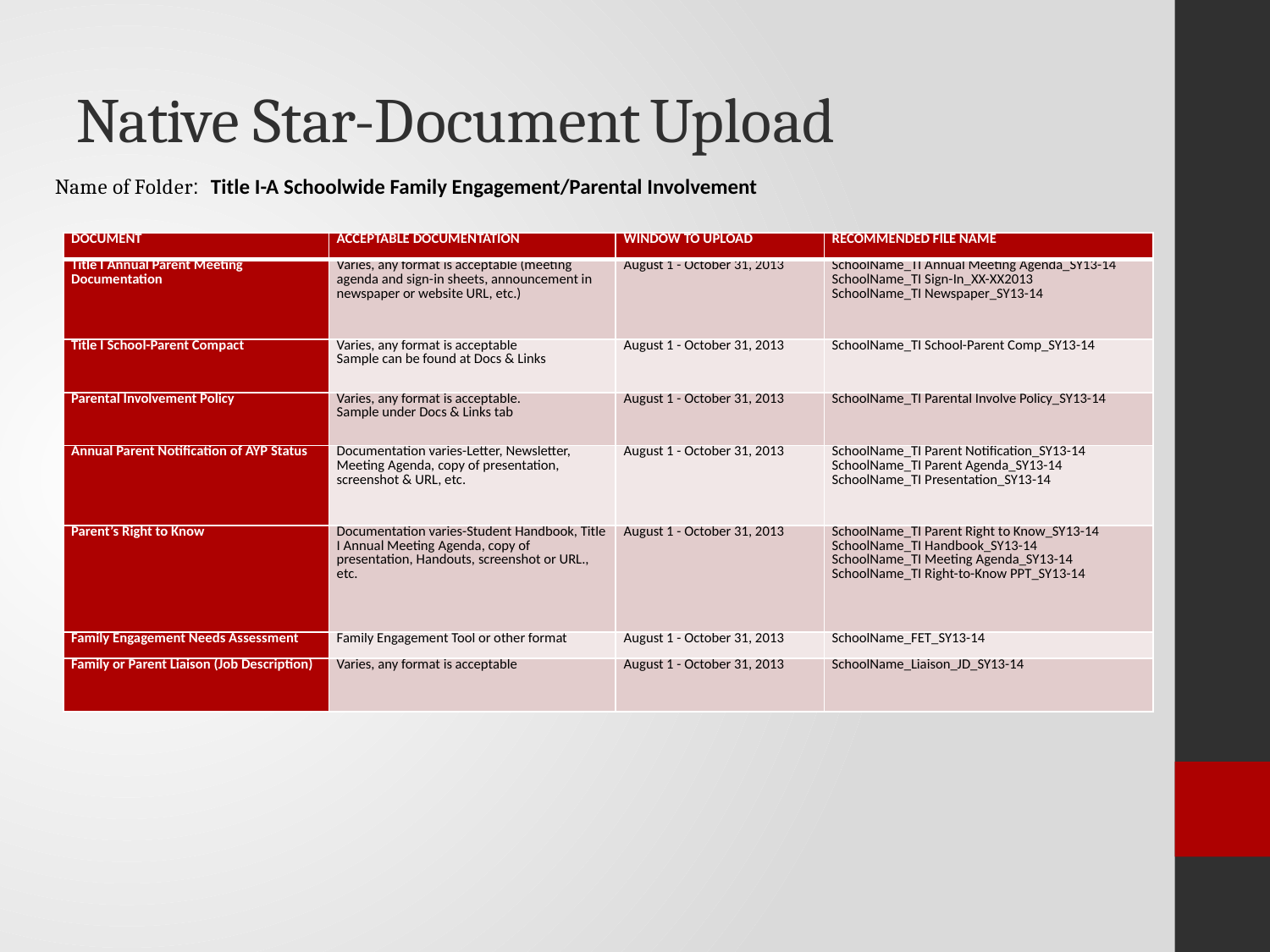

# Native Star-Document Upload
Name of Folder:  Title I-A Schoolwide Family Engagement/Parental Involvement
| DOCUMENT | ACCEPTABLE DOCUMENTATION | WINDOW TO UPLOAD | RECOMMENDED FILE NAME |
| --- | --- | --- | --- |
| Title I Annual Parent Meeting Documentation | Varies, any format is acceptable (meeting agenda and sign-in sheets, announcement in newspaper or website URL, etc.) | August 1 - October 31, 2013 | SchoolName\_TI Annual Meeting Agenda\_SY13-14 SchoolName\_TI Sign-In\_XX-XX2013 SchoolName\_TI Newspaper\_SY13-14 |
| Title I School-Parent Compact | Varies, any format is acceptable Sample can be found at Docs & Links | August 1 - October 31, 2013 | SchoolName\_TI School-Parent Comp\_SY13-14 |
| Parental Involvement Policy | Varies, any format is acceptable. Sample under Docs & Links tab | August 1 - October 31, 2013 | SchoolName\_TI Parental Involve Policy\_SY13-14 |
| Annual Parent Notification of AYP Status | Documentation varies-Letter, Newsletter, Meeting Agenda, copy of presentation, screenshot & URL, etc. | August 1 - October 31, 2013 | SchoolName\_TI Parent Notification\_SY13-14 SchoolName\_TI Parent Agenda\_SY13-14 SchoolName\_TI Presentation\_SY13-14 |
| Parent’s Right to Know | Documentation varies-Student Handbook, Title I Annual Meeting Agenda, copy of presentation, Handouts, screenshot or URL., etc. | August 1 - October 31, 2013 | SchoolName\_TI Parent Right to Know\_SY13-14 SchoolName\_TI Handbook\_SY13-14 SchoolName\_TI Meeting Agenda\_SY13-14 SchoolName\_TI Right-to-Know PPT\_SY13-14 |
| Family Engagement Needs Assessment | Family Engagement Tool or other format | August 1 - October 31, 2013 | SchoolName\_FET\_SY13-14 |
| Family or Parent Liaison (Job Description) | Varies, any format is acceptable | August 1 - October 31, 2013 | SchoolName\_Liaison\_JD\_SY13-14 |